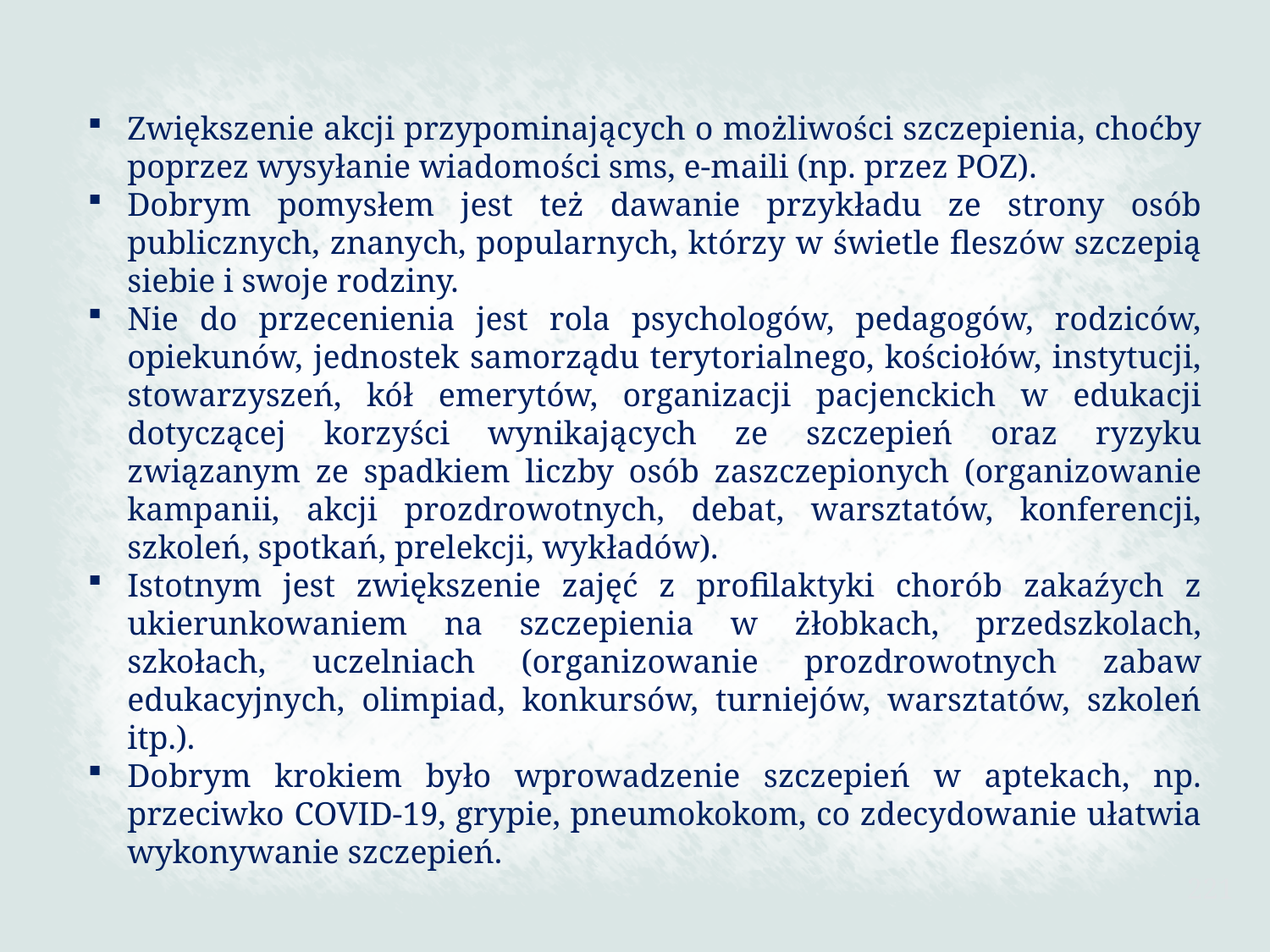

Zwiększenie akcji przypominających o możliwości szczepienia, choćby poprzez wysyłanie wiadomości sms, e-maili (np. przez POZ).
Dobrym pomysłem jest też dawanie przykładu ze strony osób publicznych, znanych, popularnych, którzy w świetle fleszów szczepią siebie i swoje rodziny.
Nie do przecenienia jest rola psychologów, pedagogów, rodziców, opiekunów, jednostek samorządu terytorialnego, kościołów, instytucji, stowarzyszeń, kół emerytów, organizacji pacjenckich w edukacji dotyczącej korzyści wynikających ze szczepień oraz ryzyku związanym ze spadkiem liczby osób zaszczepionych (organizowanie kampanii, akcji prozdrowotnych, debat, warsztatów, konferencji, szkoleń, spotkań, prelekcji, wykładów).
Istotnym jest zwiększenie zajęć z profilaktyki chorób zakaźych z ukierunkowaniem na szczepienia w żłobkach, przedszkolach, szkołach, uczelniach (organizowanie prozdrowotnych zabaw edukacyjnych, olimpiad, konkursów, turniejów, warsztatów, szkoleń itp.).
Dobrym krokiem było wprowadzenie szczepień w aptekach, np. przeciwko COVID-19, grypie, pneumokokom, co zdecydowanie ułatwia wykonywanie szczepień.
221